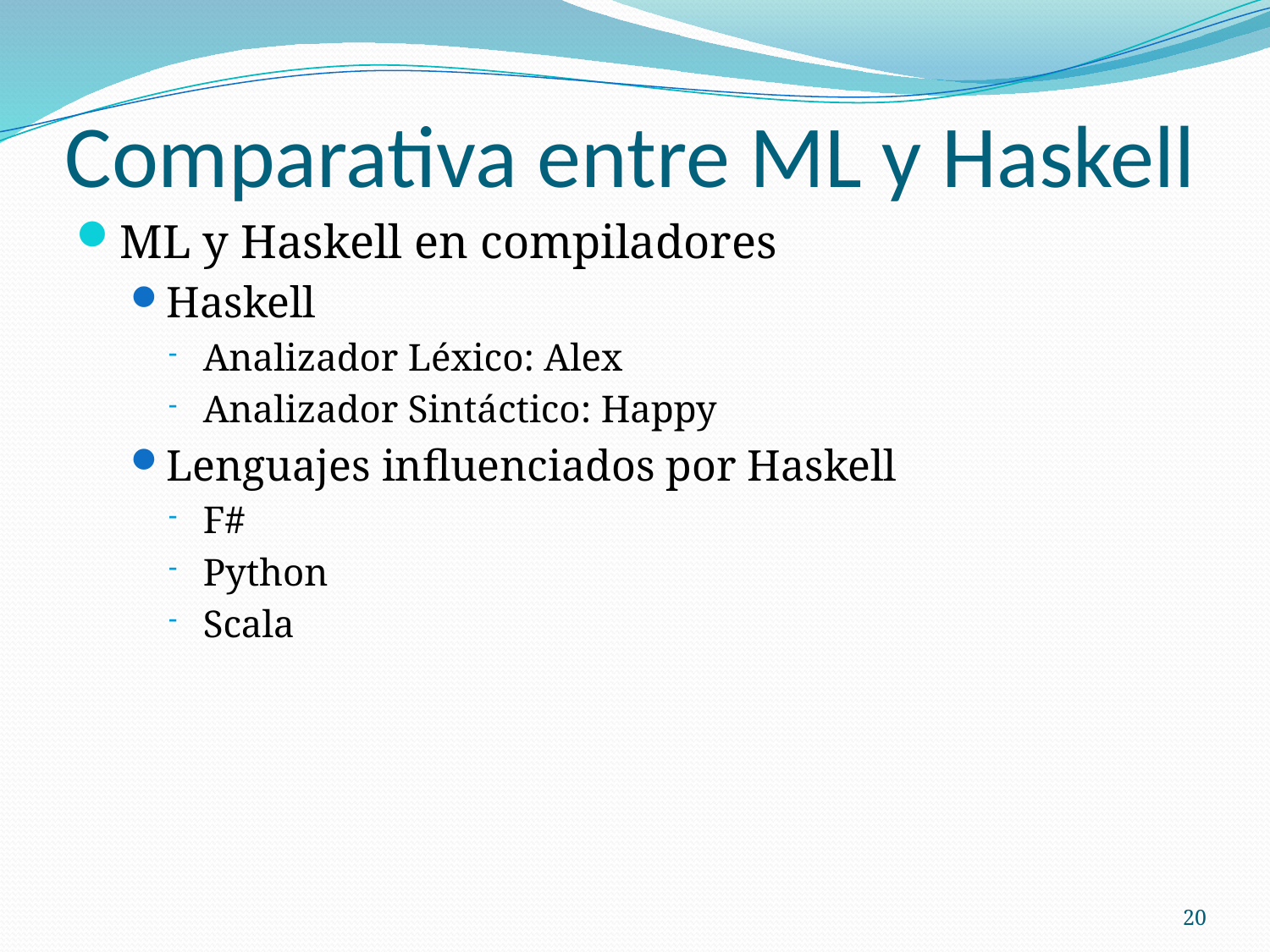

# Comparativa entre ML y Haskell
ML y Haskell en compiladores
Haskell
Analizador Léxico: Alex
Analizador Sintáctico: Happy
Lenguajes influenciados por Haskell
F#
Python
Scala

20